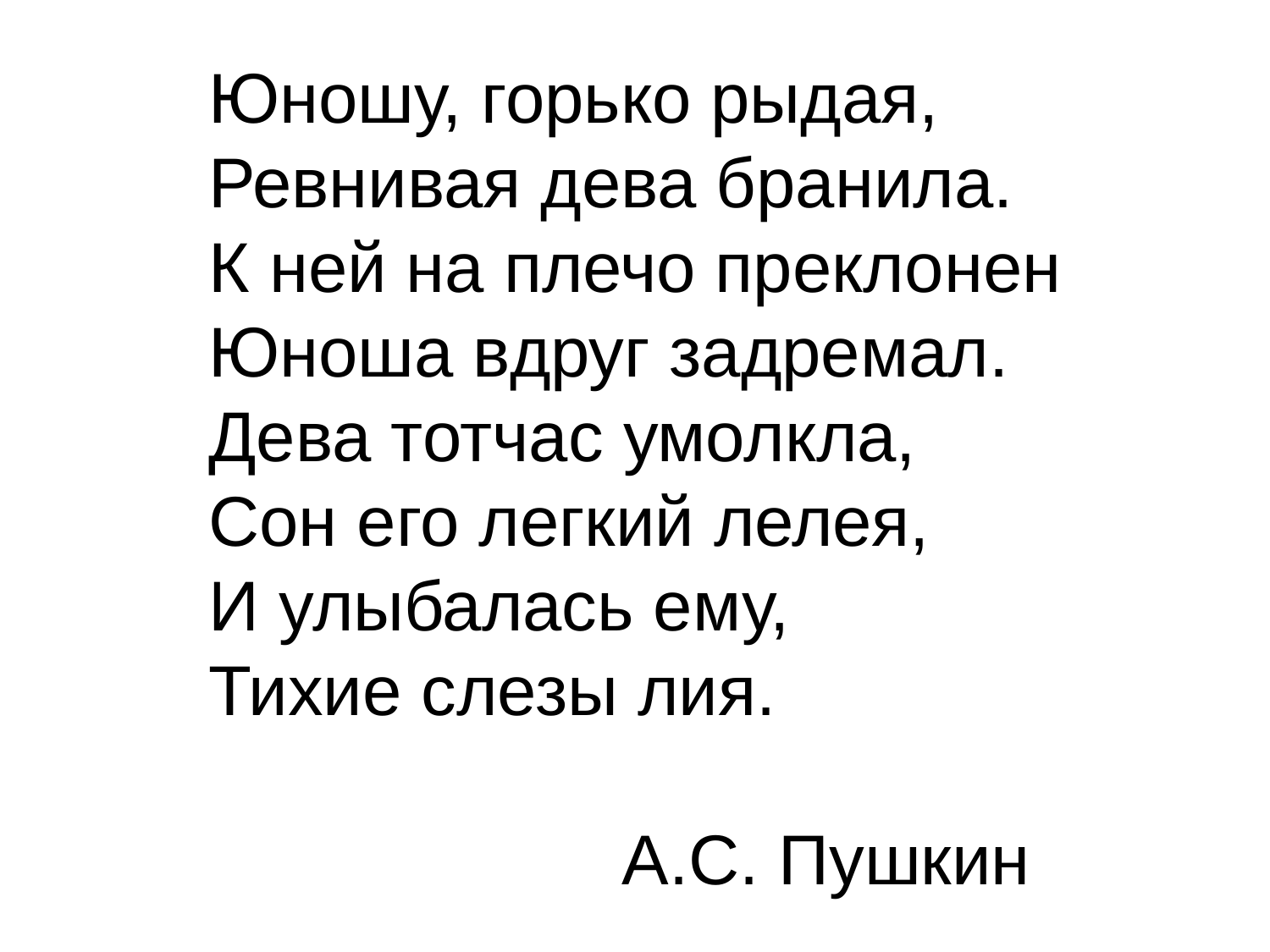

Юношу, горько рыдая,
Ревнивая дева бранила.
К ней на плечо преклонен
Юноша вдруг задремал.
Дева тотчас умолкла,
Сон его легкий лелея,
И улыбалась ему,
Тихие слезы лия.

                     А.С. Пушкин